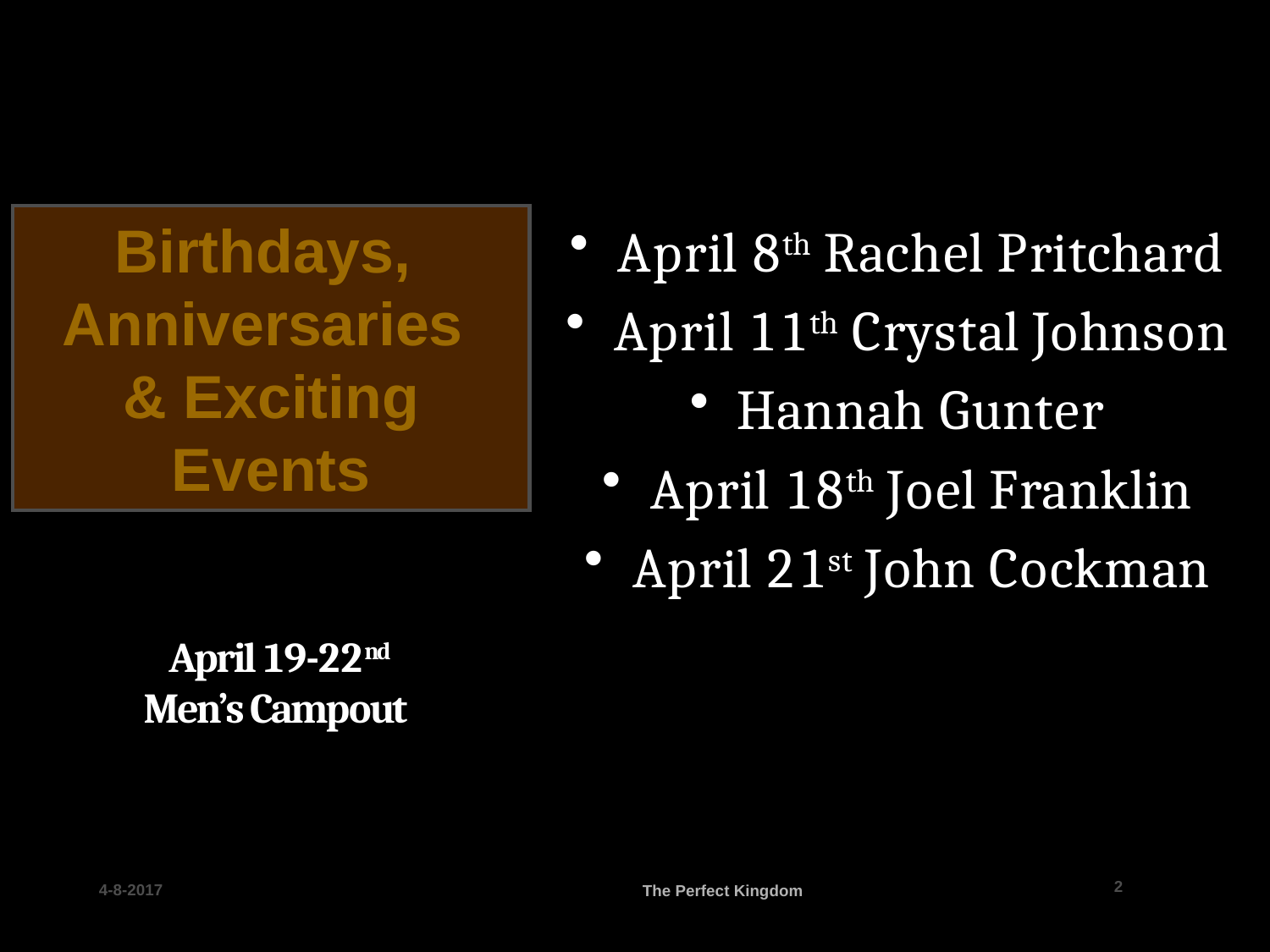

April 8th Rachel Pritchard
April 11th Crystal Johnson
Hannah Gunter
April 18th Joel Franklin
April 21st John Cockman
# Birthdays, Anniversaries & Exciting Events
 April 19-22nd
Men’s Campout

2
4-8-2017
The Perfect Kingdom